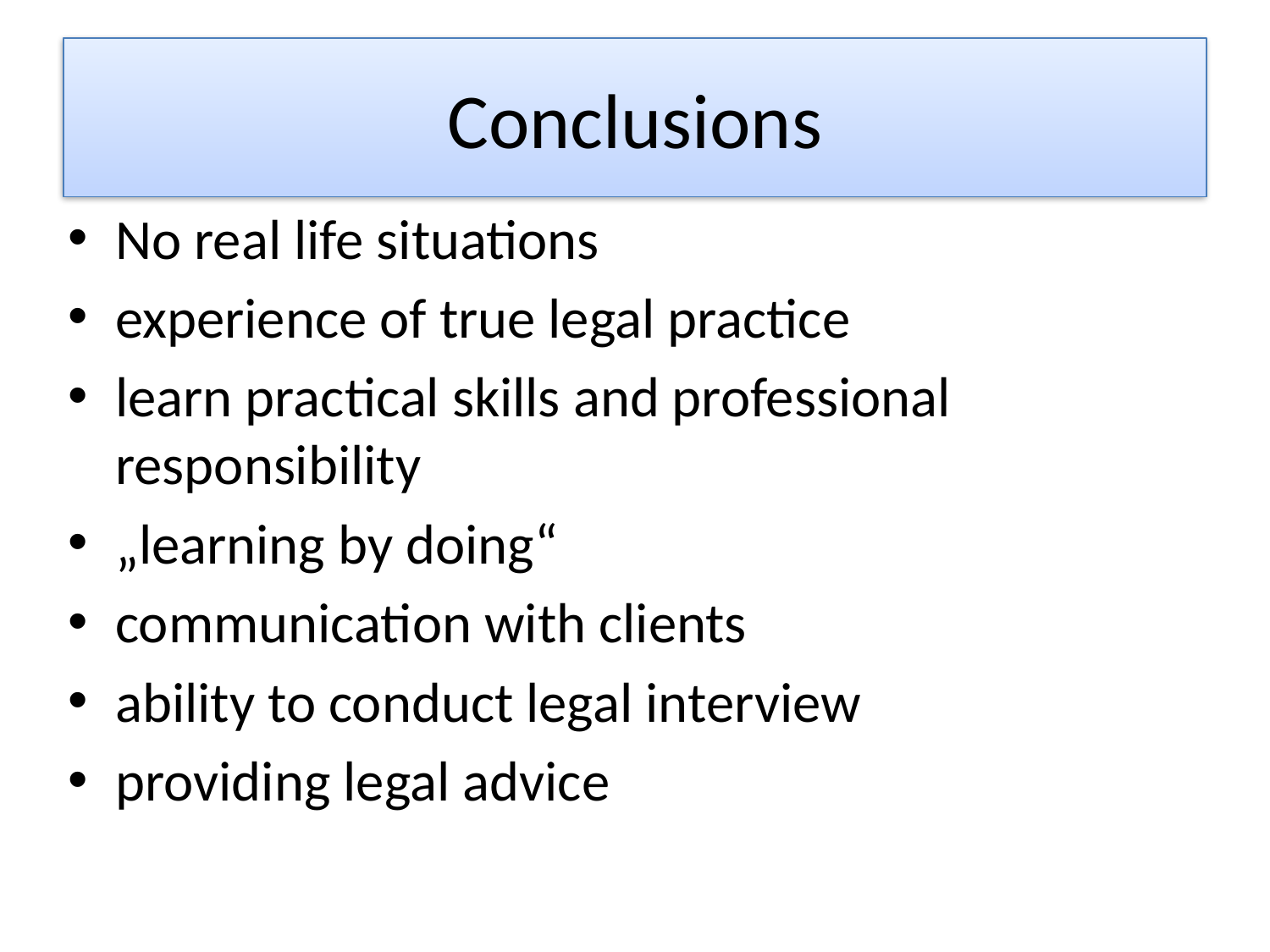

# Conclusions
No real life situations
experience of true legal practice
learn practical skills and professional responsibility
„learning by doing“
communication with clients
ability to conduct legal interview
providing legal advice